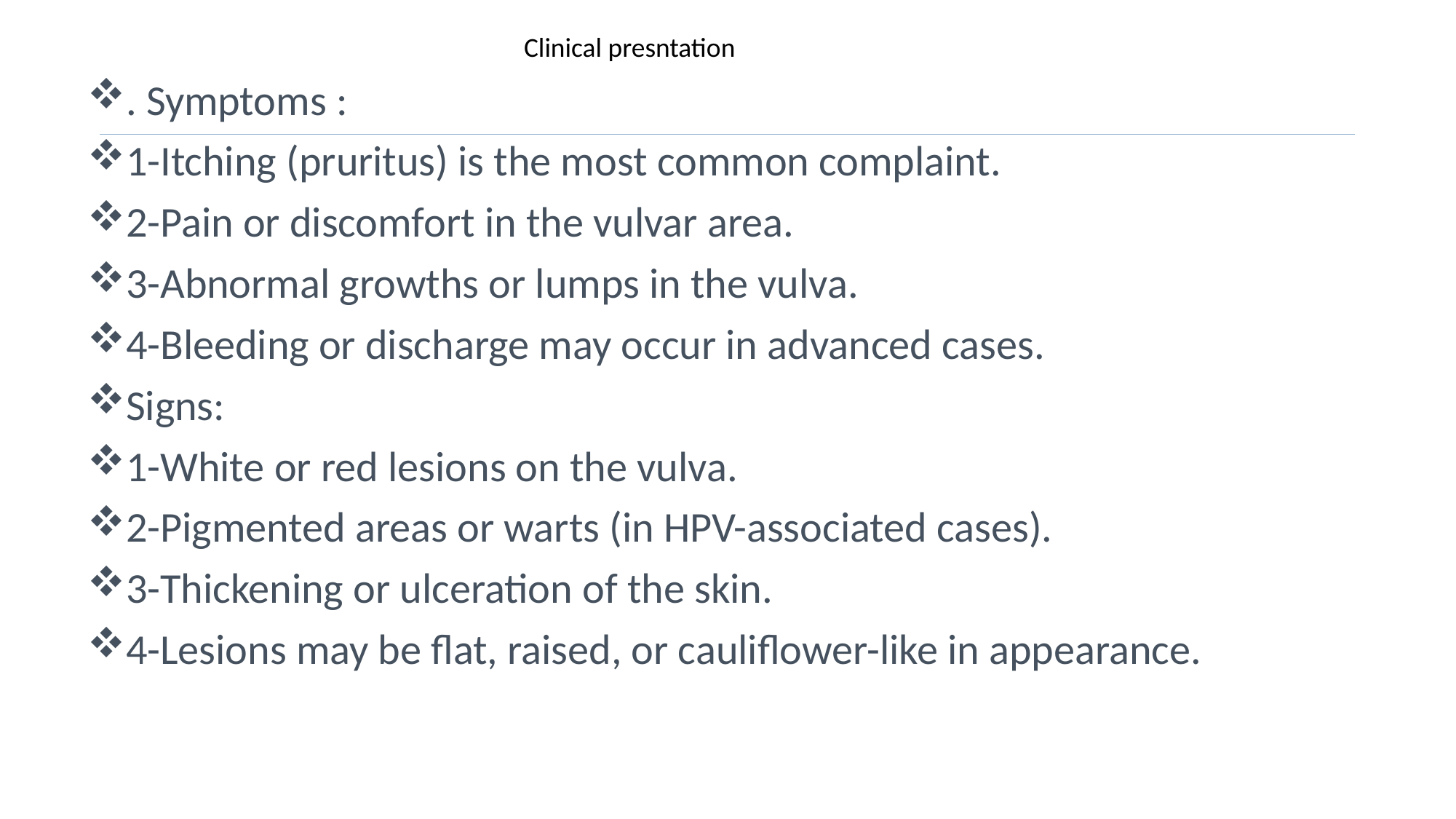

Clinical presntation
. Symptoms :
1-Itching (pruritus) is the most common complaint.
2-Pain or discomfort in the vulvar area.
3-Abnormal growths or lumps in the vulva.
4-Bleeding or discharge may occur in advanced cases.
Signs:
1-White or red lesions on the vulva.
2-Pigmented areas or warts (in HPV-associated cases).
3-Thickening or ulceration of the skin.
4-Lesions may be flat, raised, or cauliflower-like in appearance.